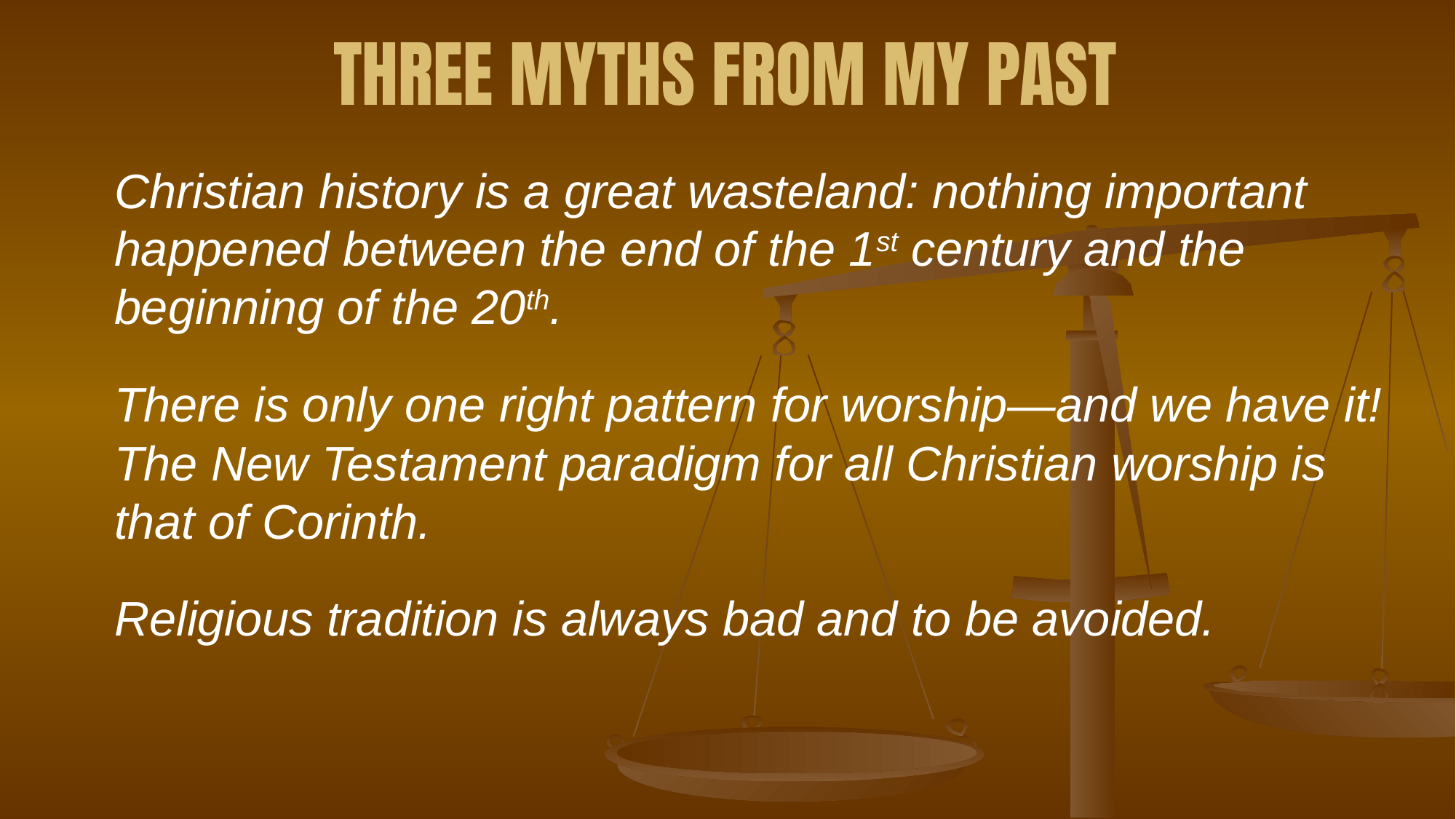

# THREE MYTHS FROM MY PAST
Christian history is a great wasteland: nothing important happened between the end of the 1st century and the beginning of the 20th.

There is only one right pattern for worship—and we have it! The New Testament paradigm for all Christian worship is that of Corinth.

Religious tradition is always bad and to be avoided.